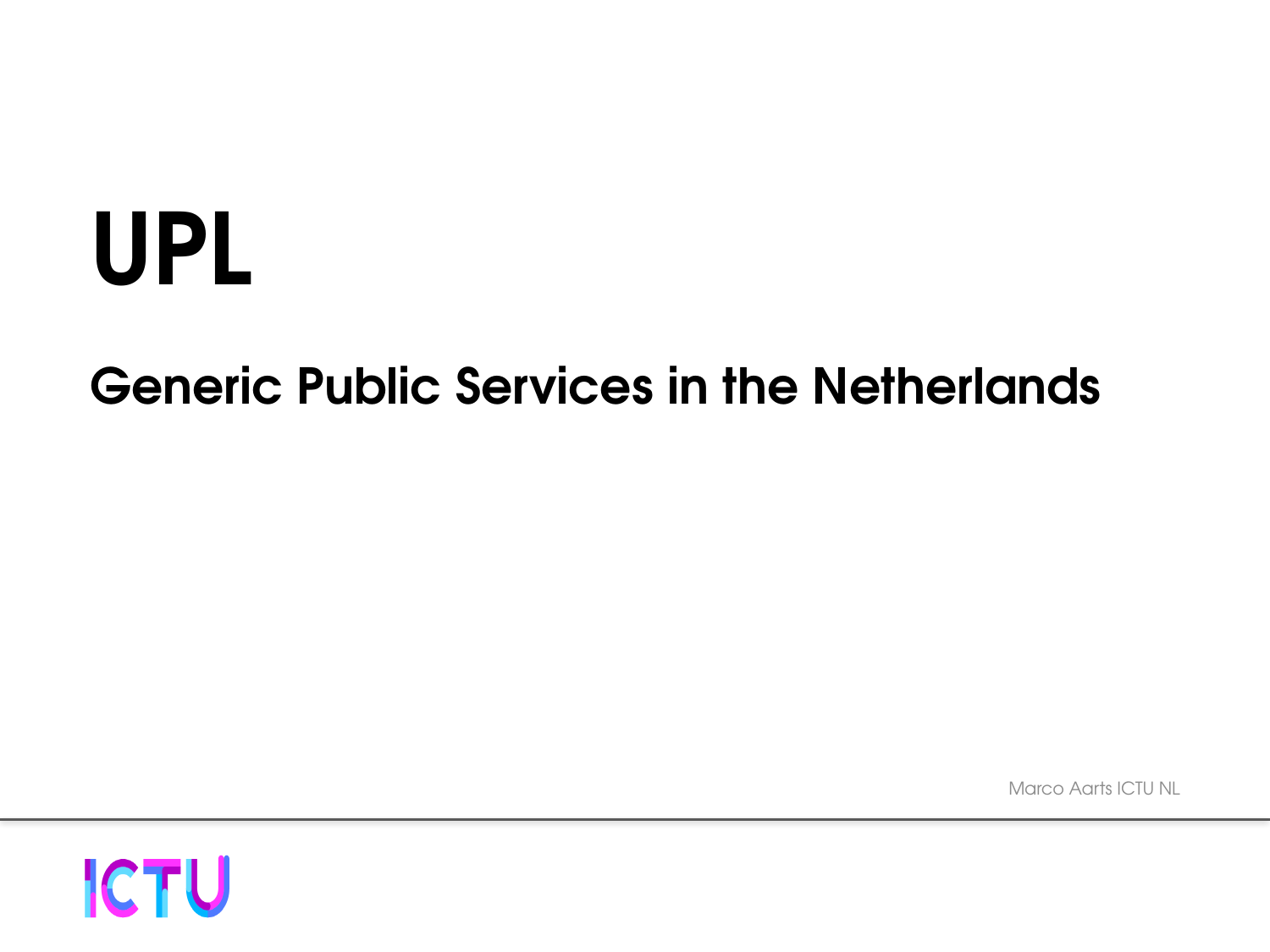

# UPL Generic Public Services in the Netherlands
Marco Aarts ICTU NL